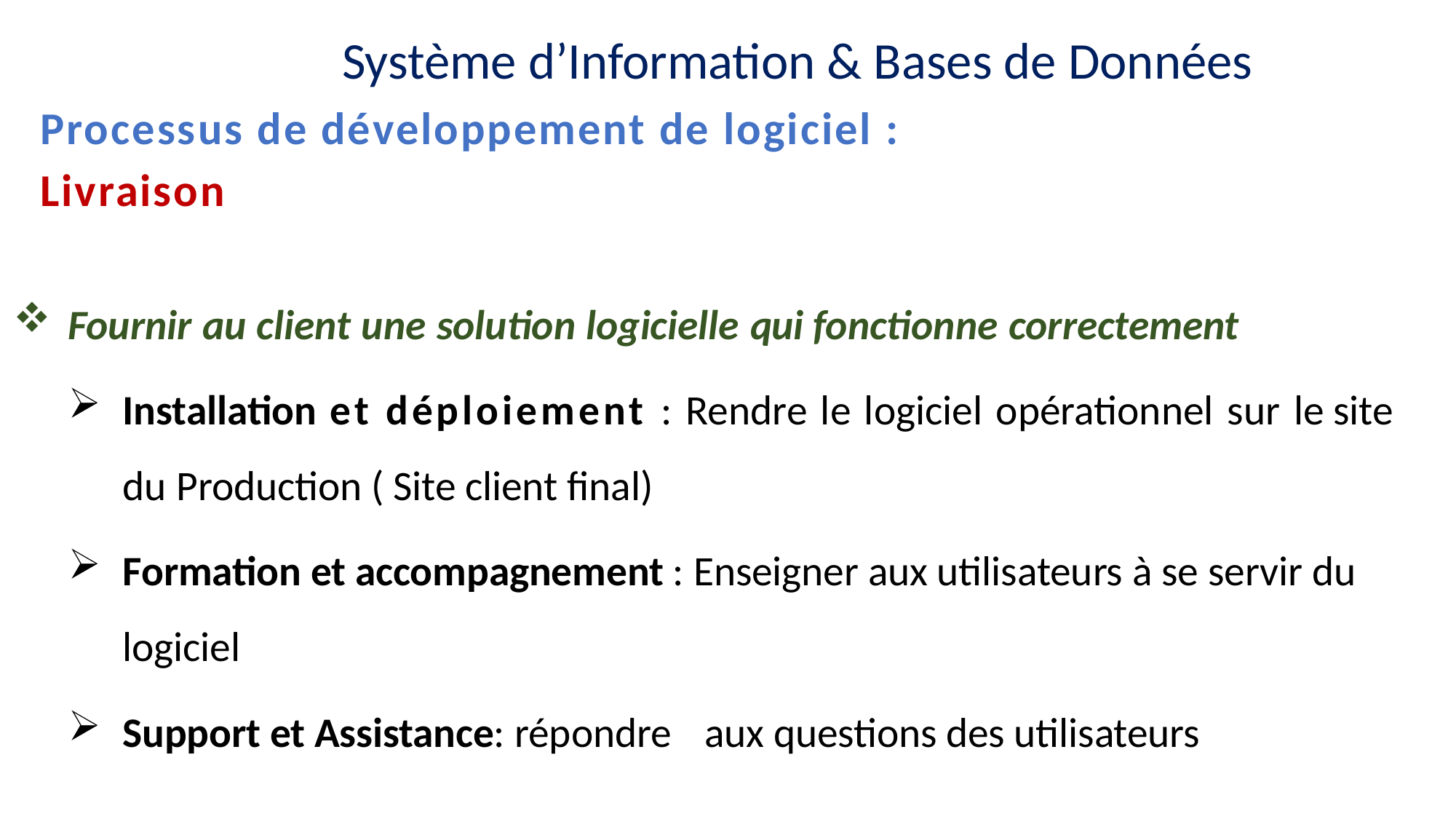

Système d’Information & Bases de Données
Processus de développement de logiciel :
Livraison
Fournir au client une solution logicielle qui fonctionne correctement
Installation et déploiement : Rendre le logiciel opérationnel sur le site du Production ( Site client final)
Formation et accompagnement : Enseigner aux utilisateurs à se servir du logiciel
Support et Assistance: répondre	aux questions des utilisateurs